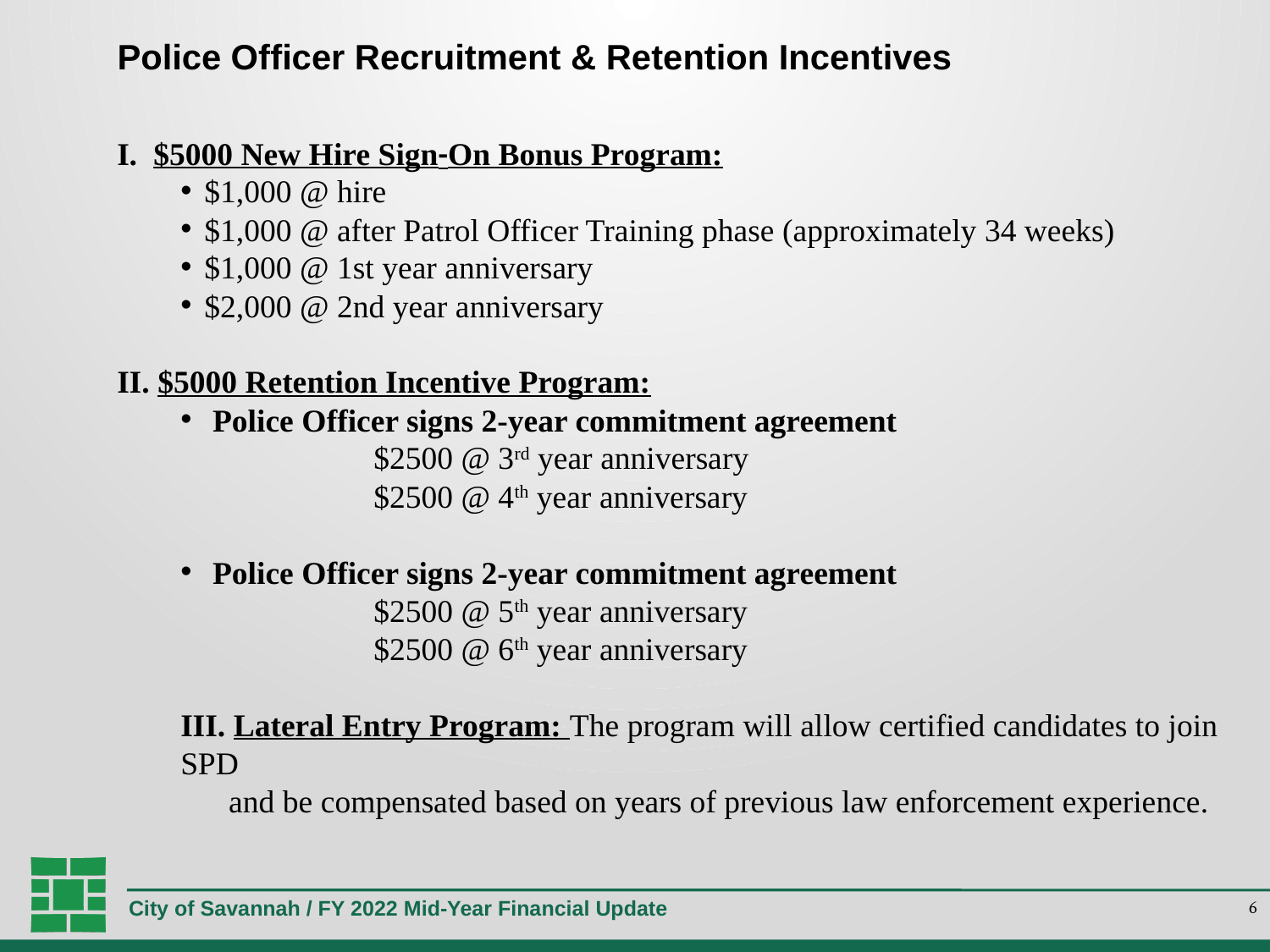

Police Officer Recruitment & Retention Incentives
I.  $5000 New Hire Sign-On Bonus Program:
$1,000 @ hire
$1,000 @ after Patrol Officer Training phase (approximately 34 weeks)
$1,000 @ 1st year anniversary
$2,000 @ 2nd year anniversary
II. $5000 Retention Incentive Program:
 Police Officer signs 2-year commitment agreement
                        $2500 @ 3rd year anniversary
                        $2500 @ 4th year anniversary

 Police Officer signs 2-year commitment agreement
                        $2500 @ 5th year anniversary
                        $2500 @ 6th year anniversary

III. Lateral Entry Program: The program will allow certified candidates to join SPD
      and be compensated based on years of previous law enforcement experience.

6